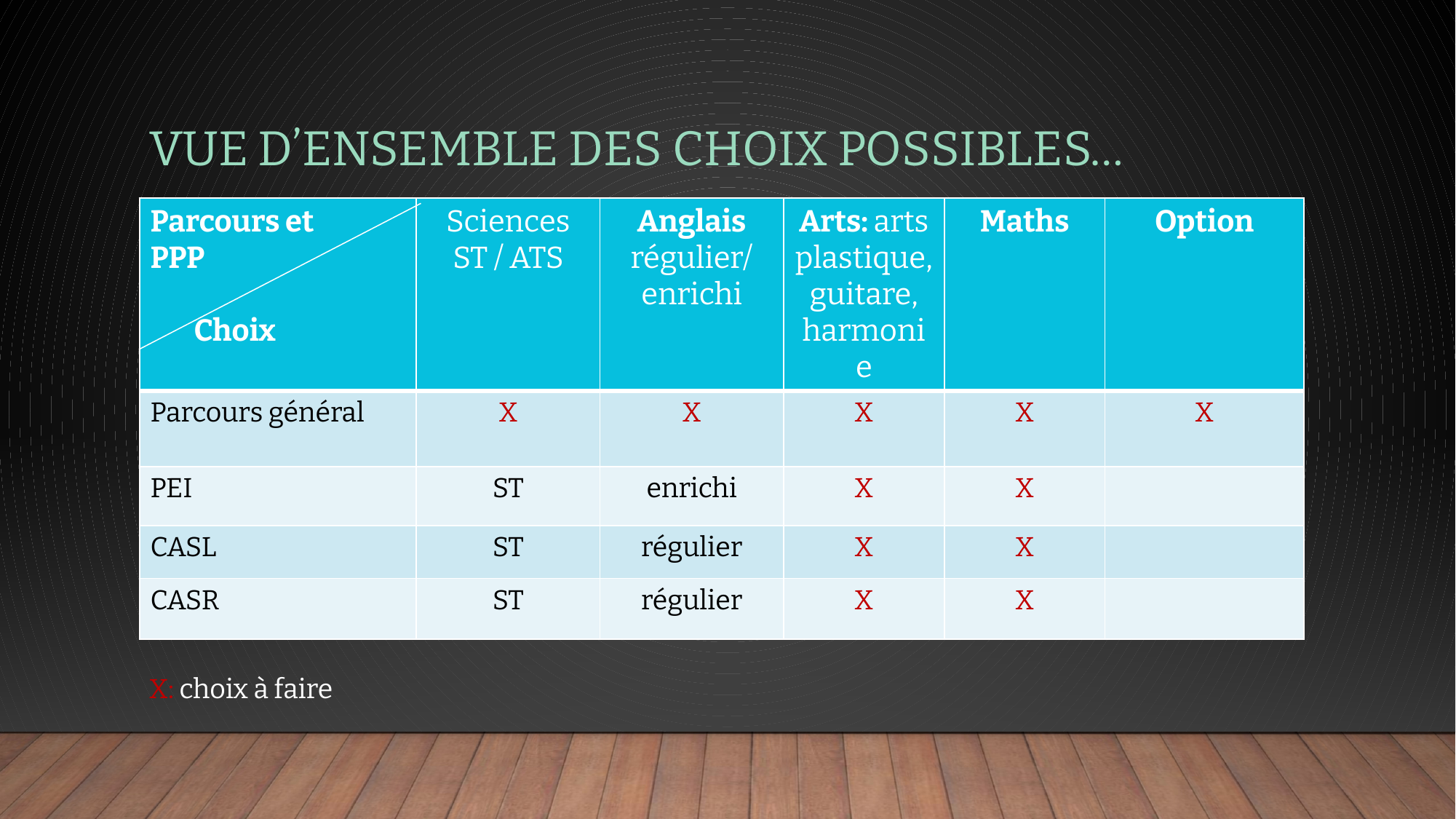

# Vue d’ensemble des choix possibles…
| Parcours et PPP         Choix | Sciences ST / ATS | Anglais régulier/ enrichi | Arts: arts plastique, guitare, harmonie | Maths | Option |
| --- | --- | --- | --- | --- | --- |
| Parcours général | X | X | X | X | X |
| PEI | ST | enrichi | X | X |  |
| CASL | ST | régulier | X | X |  |
| CASR | ST | régulier | X | X |  |
X: choix à faire